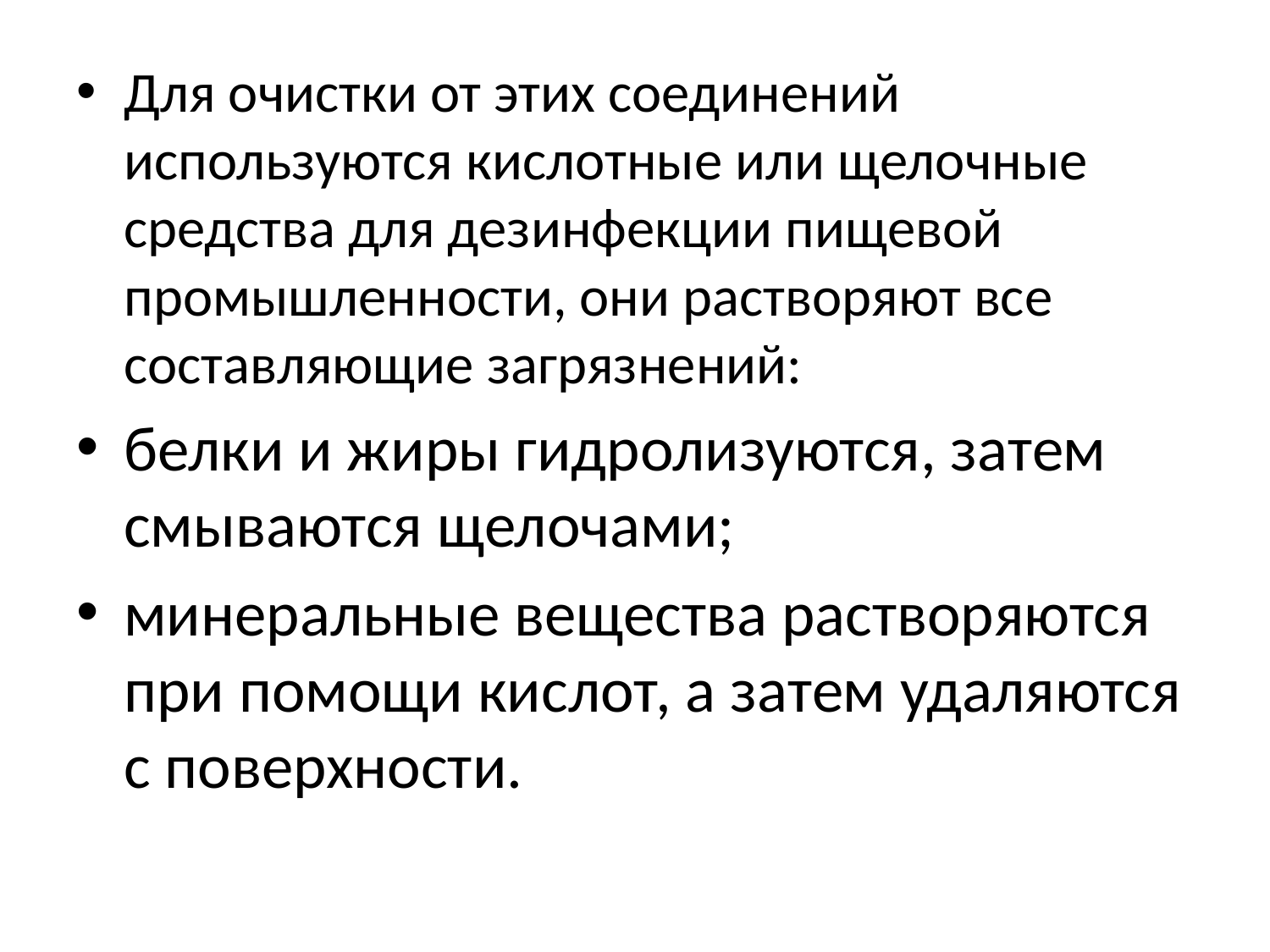

#
Для очистки от этих соединений используются кислотные или щелочные средства для дезинфекции пищевой промышленности, они растворяют все составляющие загрязнений:
белки и жиры гидролизуются, затем смываются щелочами;
минеральные вещества растворяются при помощи кислот, а затем удаляются с поверхности.